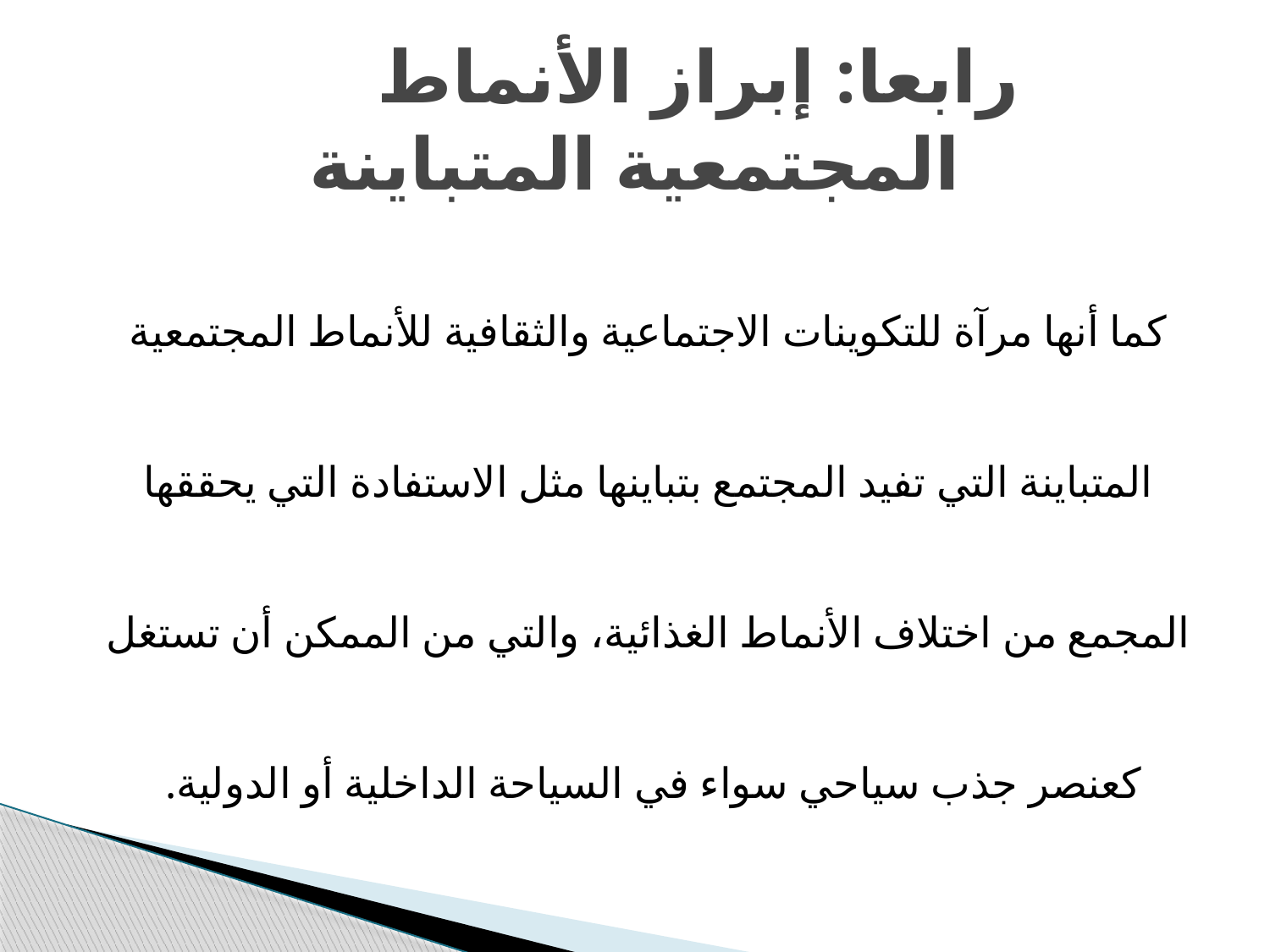

# رابعا: إبراز الأنماط المجتمعیة المتباینة
كما أنھا مرآة للتكوینات الاجتماعیة والثقافیة للأنماط المجتمعیة المتباینة التي تفید المجتمع بتباینھا مثل الاستفادة التي یحققھا المجمع من اختلاف الأنماط الغذائیة، والتي من الممكن أن تستغل كعنصر جذب سیاحي سواء في السیاحة الداخلیة أو الدولیة.